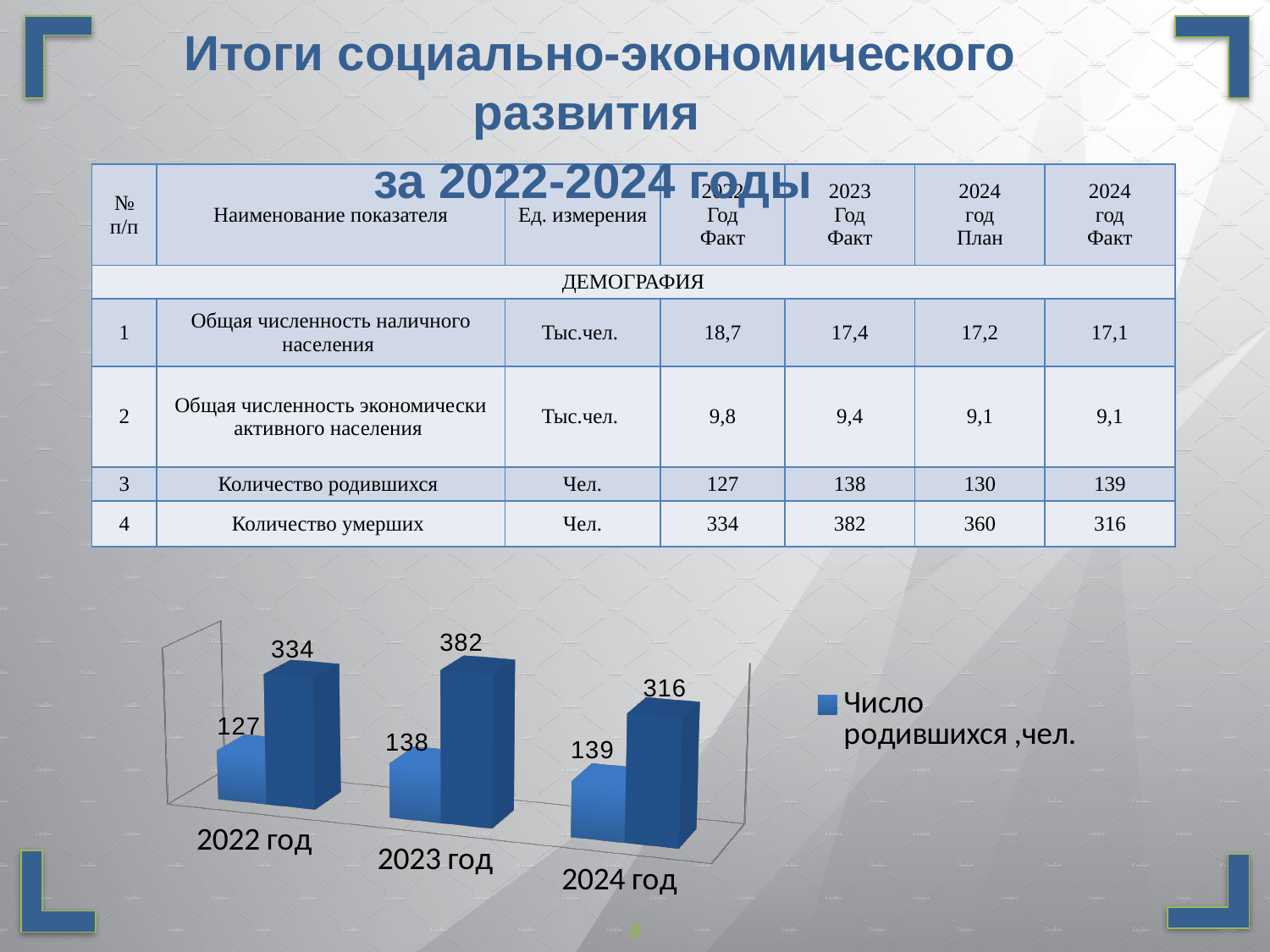

Итоги социально-экономического развития
за 2022-2024 годы

| № п/п | Наименование показателя | Ед. измерения | 2022 Год Факт | 2023 Год Факт | 2024 год План | 2024 год Факт |
| --- | --- | --- | --- | --- | --- | --- |
| ДЕМОГРАФИЯ |  |  |  |  |  |  |
| 1 | Общая численность наличного населения | Тыс.чел. | 18,7 | 17,4 | 17,2 | 17,1 |
| 2 | Общая численность экономически активного населения | Тыс.чел. | 9,8 | 9,4 | 9,1 | 9,1 |
| 3 | Количество родившихся | Чел. | 127 | 138 | 130 | 139 |
| 4 | Количество умерших | Чел. | 334 | 382 | 360 | 316 |

[unsupported chart]

8